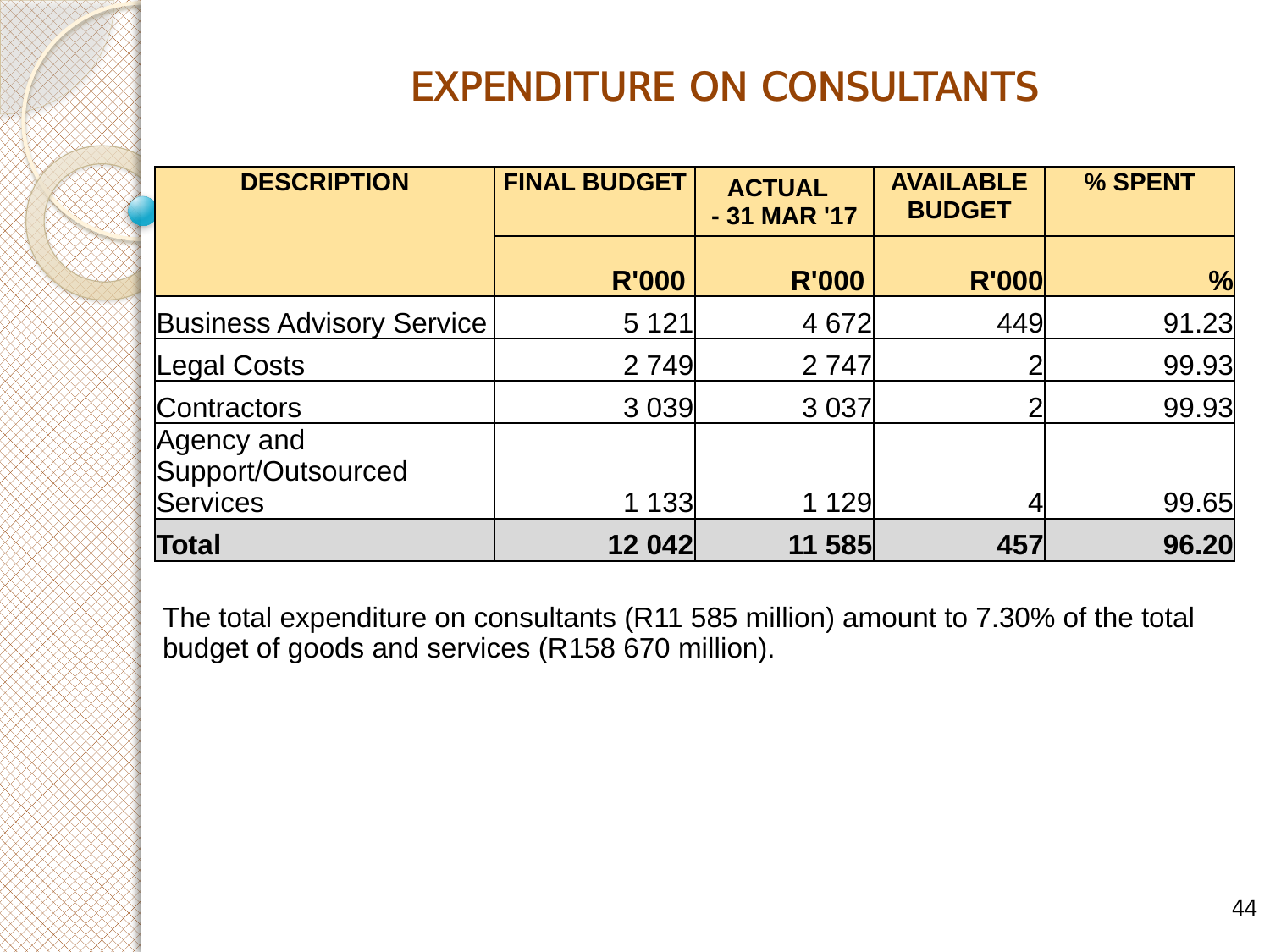

EXPENDITURE ON CONSULTANTS
| DESCRIPTION | FINAL BUDGET | ACTUAL - 31 MAR '17 | AVAILABLE BUDGET | % SPENT |
| --- | --- | --- | --- | --- |
|  | R'000 | R'000 | R'000 | % |
| Business Advisory Service | 5 121 | 4 672 | 449 | 91.23 |
| Legal Costs | 2 749 | 2 747 | 2 | 99.93 |
| Contractors | 3 039 | 3 037 | 2 | 99.93 |
| Agency and Support/Outsourced Services | 1 133 | 1 129 | 4 | 99.65 |
| Total | 12 042 | 11 585 | 457 | 96.20 |
The total expenditure on consultants (R11 585 million) amount to 7.30% of the total budget of goods and services (R158 670 million).
44